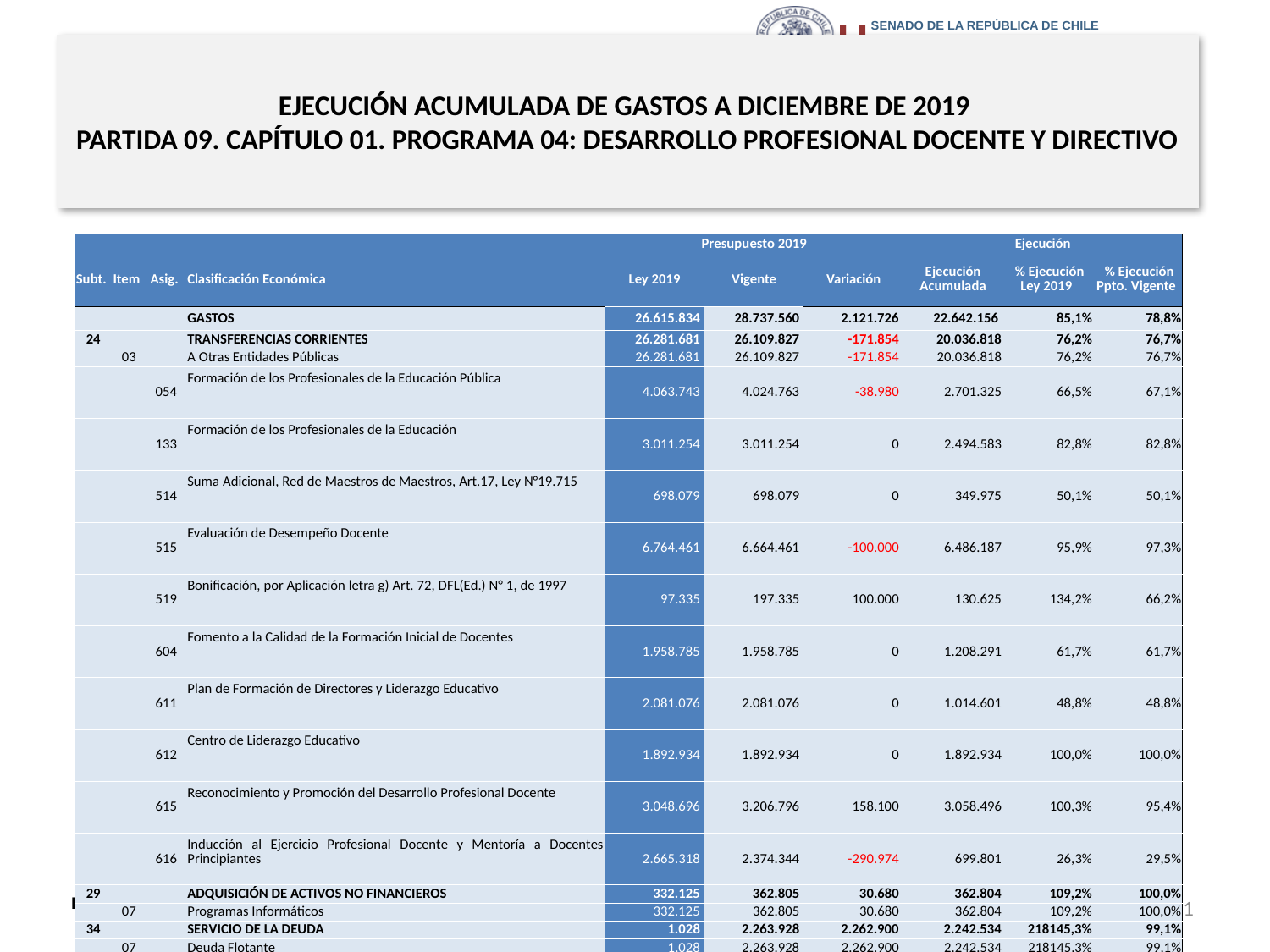

# EJECUCIÓN ACUMULADA DE GASTOS A DICIEMBRE DE 2019 PARTIDA 09. CAPÍTULO 01. PROGRAMA 04: DESARROLLO PROFESIONAL DOCENTE Y DIRECTIVO
en miles de pesos 2019
|  |  |  |  | Presupuesto 2019 |  |  | Ejecución |  |  |
| --- | --- | --- | --- | --- | --- | --- | --- | --- | --- |
| Subt. | Item | Asig. | Clasificación Económica | Ley 2019 | Vigente | Variación | Ejecución Acumulada | % Ejecución Ley 2019 | % Ejecución Ppto. Vigente |
|  |  |  | GASTOS | 26.615.834 | 28.737.560 | 2.121.726 | 22.642.156 | 85,1% | 78,8% |
| 24 |  |  | TRANSFERENCIAS CORRIENTES | 26.281.681 | 26.109.827 | -171.854 | 20.036.818 | 76,2% | 76,7% |
|  | 03 |  | A Otras Entidades Públicas | 26.281.681 | 26.109.827 | -171.854 | 20.036.818 | 76,2% | 76,7% |
|  |  | 054 | Formación de los Profesionales de la Educación Pública | 4.063.743 | 4.024.763 | -38.980 | 2.701.325 | 66,5% | 67,1% |
|  |  | 133 | Formación de los Profesionales de la Educación | 3.011.254 | 3.011.254 | 0 | 2.494.583 | 82,8% | 82,8% |
|  |  | 514 | Suma Adicional, Red de Maestros de Maestros, Art.17, Ley N°19.715 | 698.079 | 698.079 | 0 | 349.975 | 50,1% | 50,1% |
|  |  | 515 | Evaluación de Desempeño Docente | 6.764.461 | 6.664.461 | -100.000 | 6.486.187 | 95,9% | 97,3% |
|  |  | 519 | Bonificación, por Aplicación letra g) Art. 72, DFL(Ed.) N° 1, de 1997 | 97.335 | 197.335 | 100.000 | 130.625 | 134,2% | 66,2% |
|  |  | 604 | Fomento a la Calidad de la Formación Inicial de Docentes | 1.958.785 | 1.958.785 | 0 | 1.208.291 | 61,7% | 61,7% |
|  |  | 611 | Plan de Formación de Directores y Liderazgo Educativo | 2.081.076 | 2.081.076 | 0 | 1.014.601 | 48,8% | 48,8% |
|  |  | 612 | Centro de Liderazgo Educativo | 1.892.934 | 1.892.934 | 0 | 1.892.934 | 100,0% | 100,0% |
|  |  | 615 | Reconocimiento y Promoción del Desarrollo Profesional Docente | 3.048.696 | 3.206.796 | 158.100 | 3.058.496 | 100,3% | 95,4% |
|  |  | 616 | Inducción al Ejercicio Profesional Docente y Mentoría a Docentes Principiantes | 2.665.318 | 2.374.344 | -290.974 | 699.801 | 26,3% | 29,5% |
| 29 |  |  | ADQUISICIÓN DE ACTIVOS NO FINANCIEROS | 332.125 | 362.805 | 30.680 | 362.804 | 109,2% | 100,0% |
|  | 07 |  | Programas Informáticos | 332.125 | 362.805 | 30.680 | 362.804 | 109,2% | 100,0% |
| 34 |  |  | SERVICIO DE LA DEUDA | 1.028 | 2.263.928 | 2.262.900 | 2.242.534 | 218145,3% | 99,1% |
|  | 07 |  | Deuda Flotante | 1.028 | 2.263.928 | 2.262.900 | 2.242.534 | 218145,3% | 99,1% |
| 35 |  |  | SALDO FINAL DE CAJA | 1.000 | 1.000 | 0 | 0 | 0,0% | 0,0% |
11